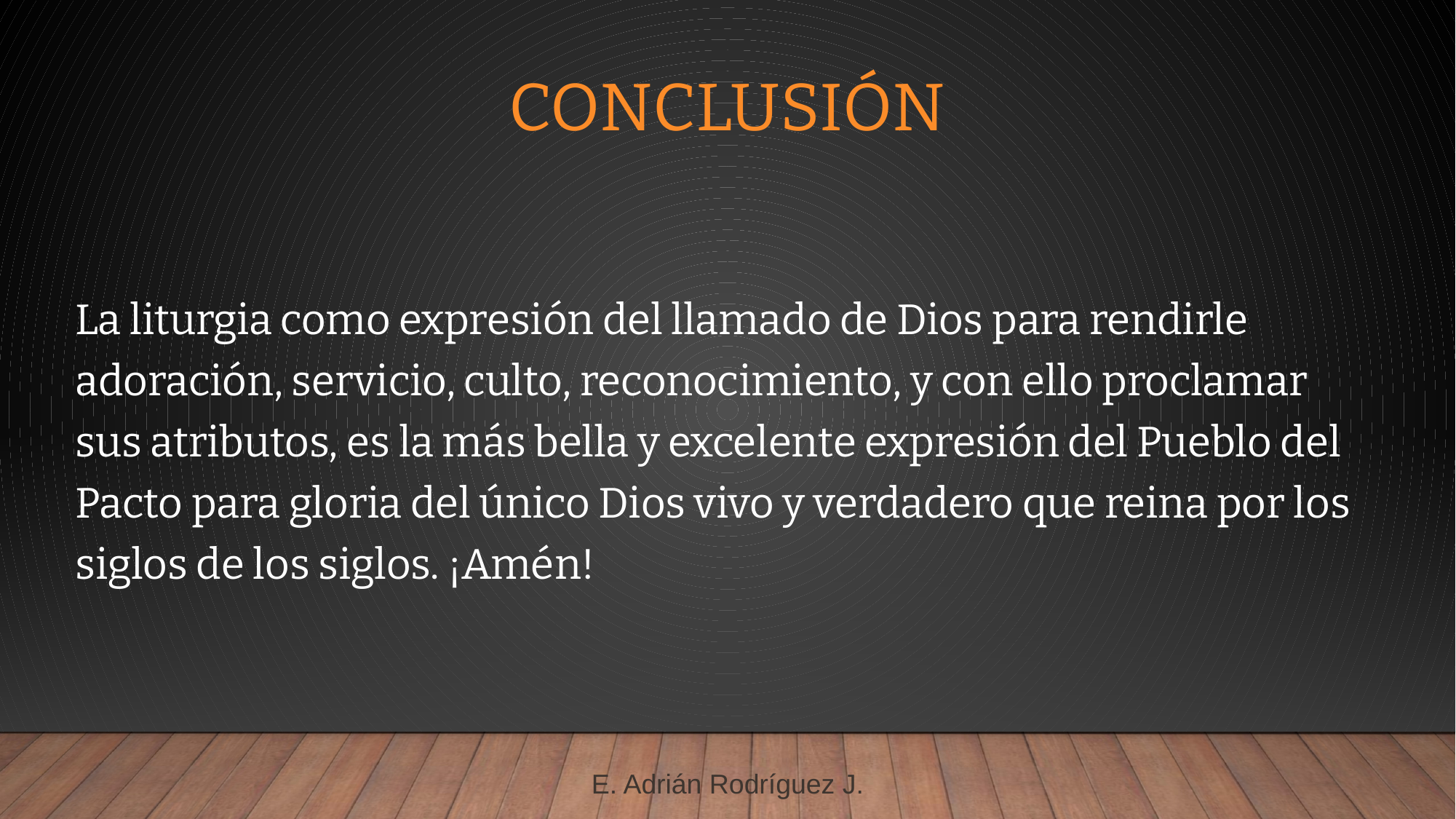

# Conclusión
La liturgia como expresión del llamado de Dios para rendirle adoración, servicio, culto, reconocimiento, y con ello proclamar sus atributos, es la más bella y excelente expresión del Pueblo del Pacto para gloria del único Dios vivo y verdadero que reina por los siglos de los siglos. ¡Amén!
E. Adrián Rodríguez J.